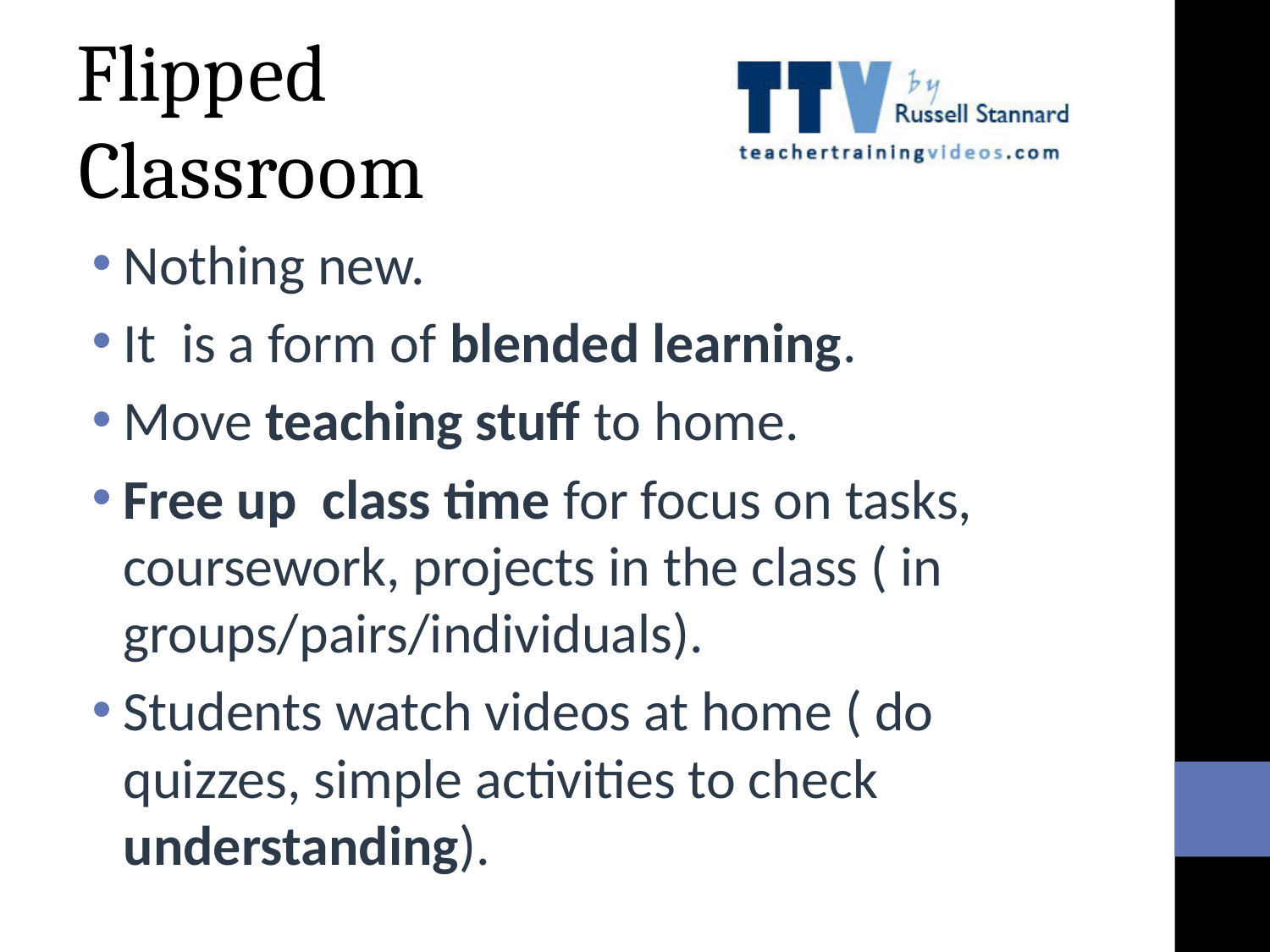

# Flipped Classroom
Nothing new.
It  is a form of blended learning.
Move teaching stuff to home.
Free up  class time for focus on tasks, coursework, projects in the class ( in groups/pairs/individuals).
Students watch videos at home ( do quizzes, simple activities to check understanding).

www.teachertrainingvideos.com